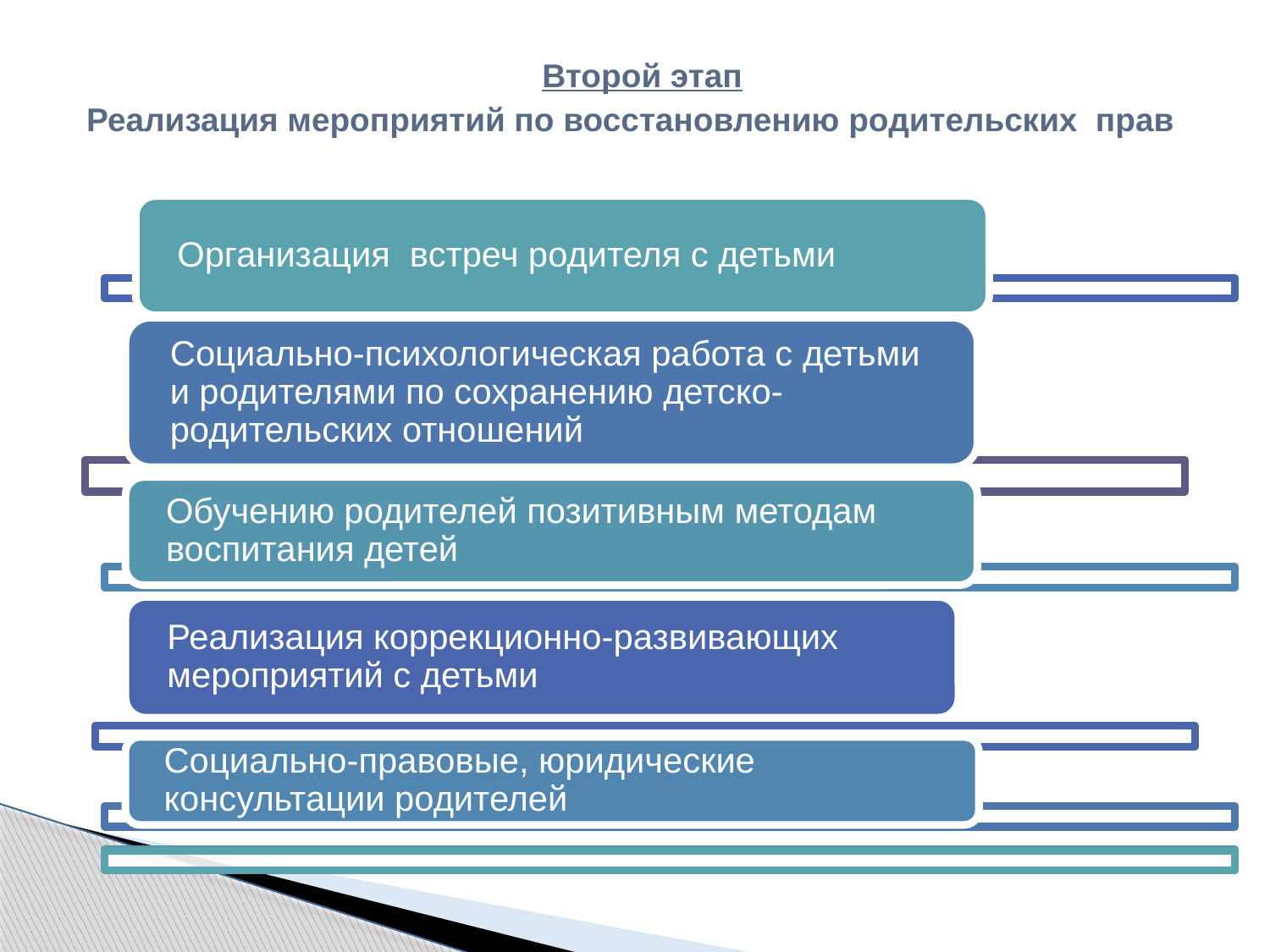

# Второй этап Реализация мероприятий по восстановлению родительских  прав
Реализация коррекционно-развивающих мероприятий с детьми
Социально-психологическая работа с детьми  и родителями по сохранению детско-родительских отношений
Социально-правовые, юридические  консультации родителей
Обучению родителей позитивным методам воспитания детей
Организация  встреч родителя с детьми